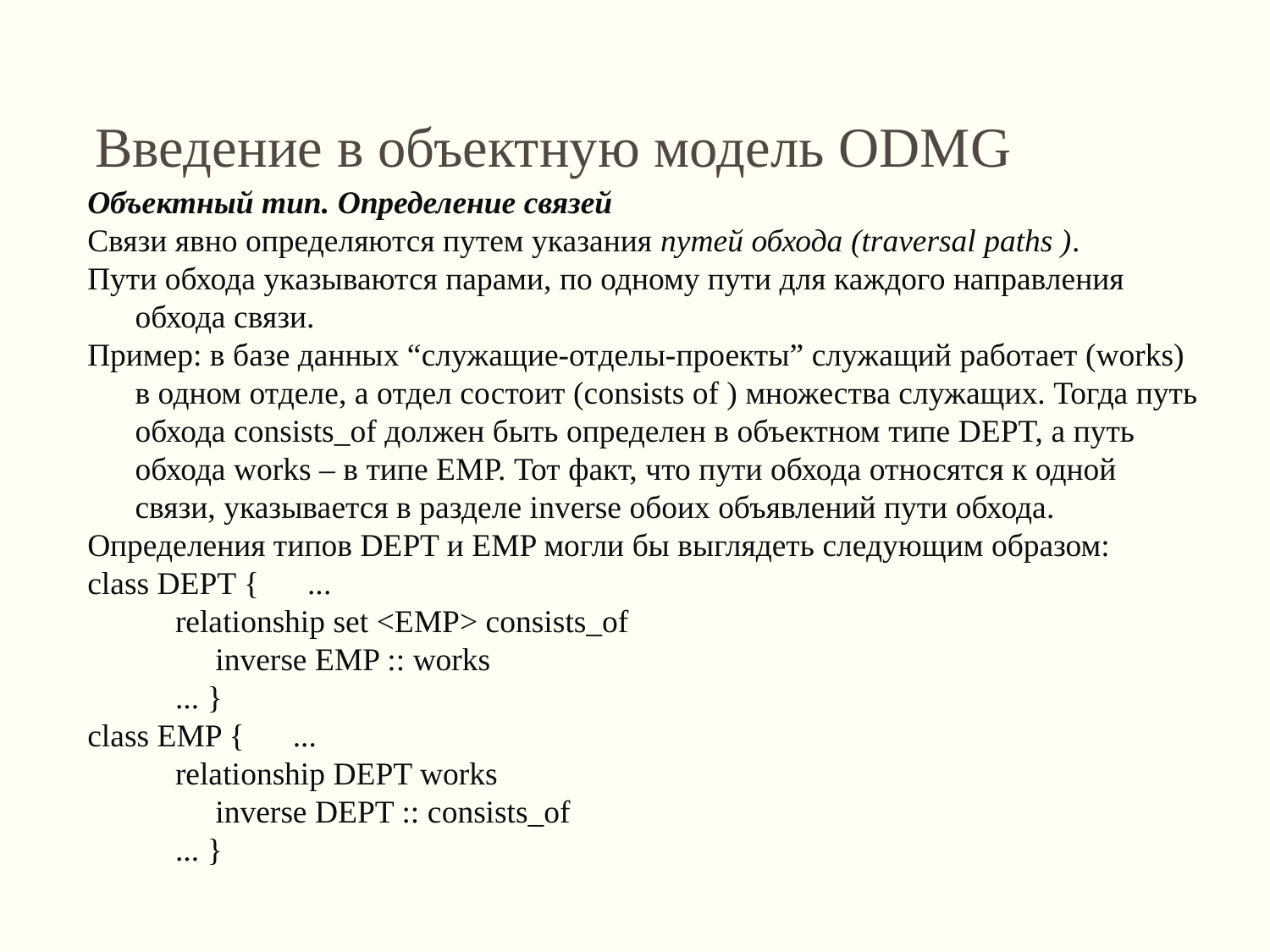

Введение в объектную модель ODMG
Объектный тип. Определение связей
Связи явно определяются путем указания путей обхода (traversal paths ).
Пути обхода указываются парами, по одному пути для каждого направления обхода связи.
Пример: в базе данных “служащие-отделы-проекты” служащий работает (works) в одном отделе, а отдел состоит (consists of ) множества служащих. Тогда путь обхода consists_of должен быть определен в объектном типе DEPT, а путь обхода works – в типе EMP. Тот факт, что пути обхода относятся к одной связи, указывается в разделе inverse обоих объявлений пути обхода.
Определения типов DEPT и EMP могли бы выглядеть следующим образом:
class DEPT {      ...
     relationship set <EMP> consists_of
          inverse EMP :: works
     ... }
class EMP {      ...
     relationship DEPT works
          inverse DEPT :: consists_of
     ... }